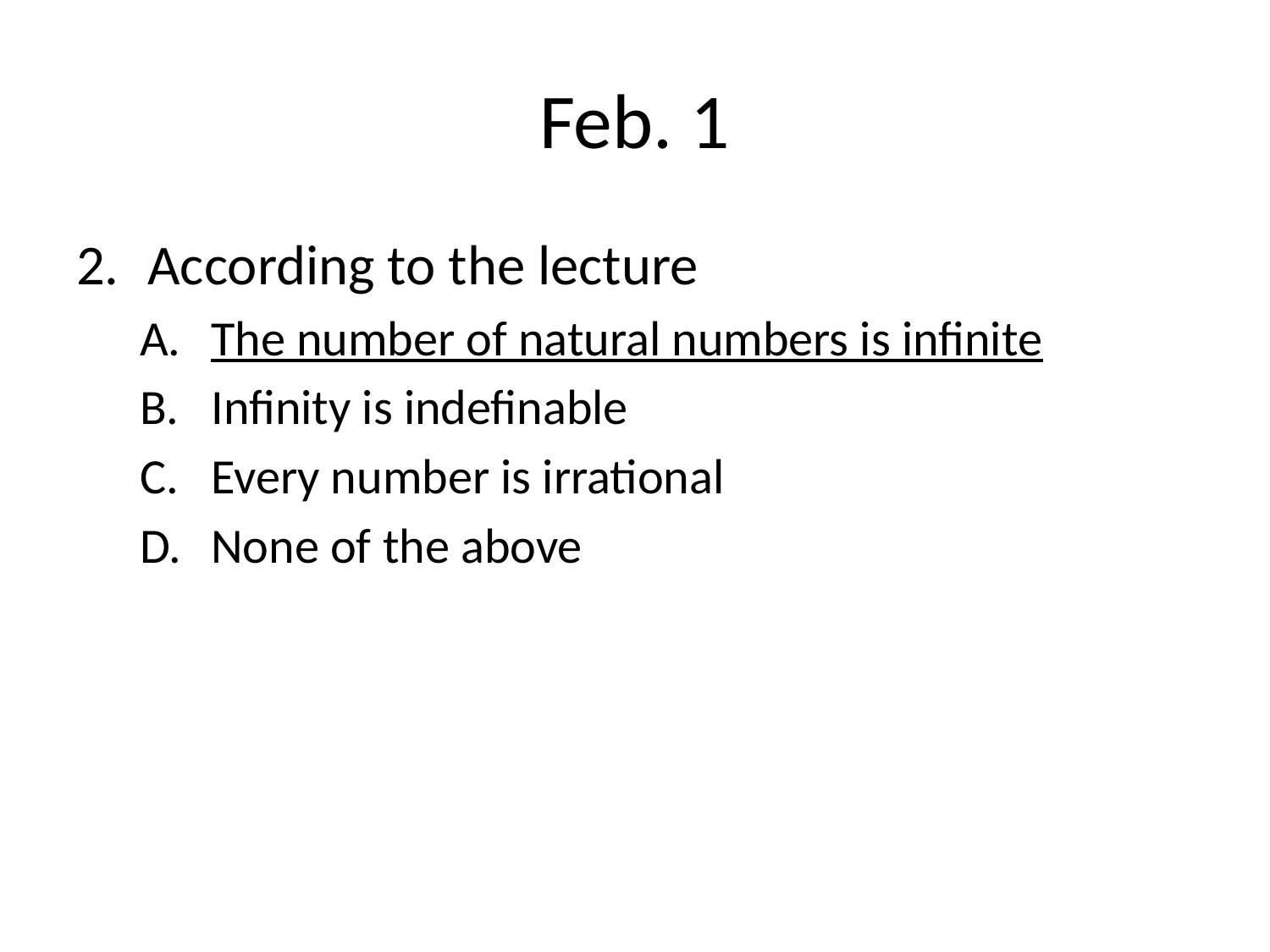

# Feb. 1
According to the lecture
The number of natural numbers is infinite
Infinity is indefinable
Every number is irrational
None of the above